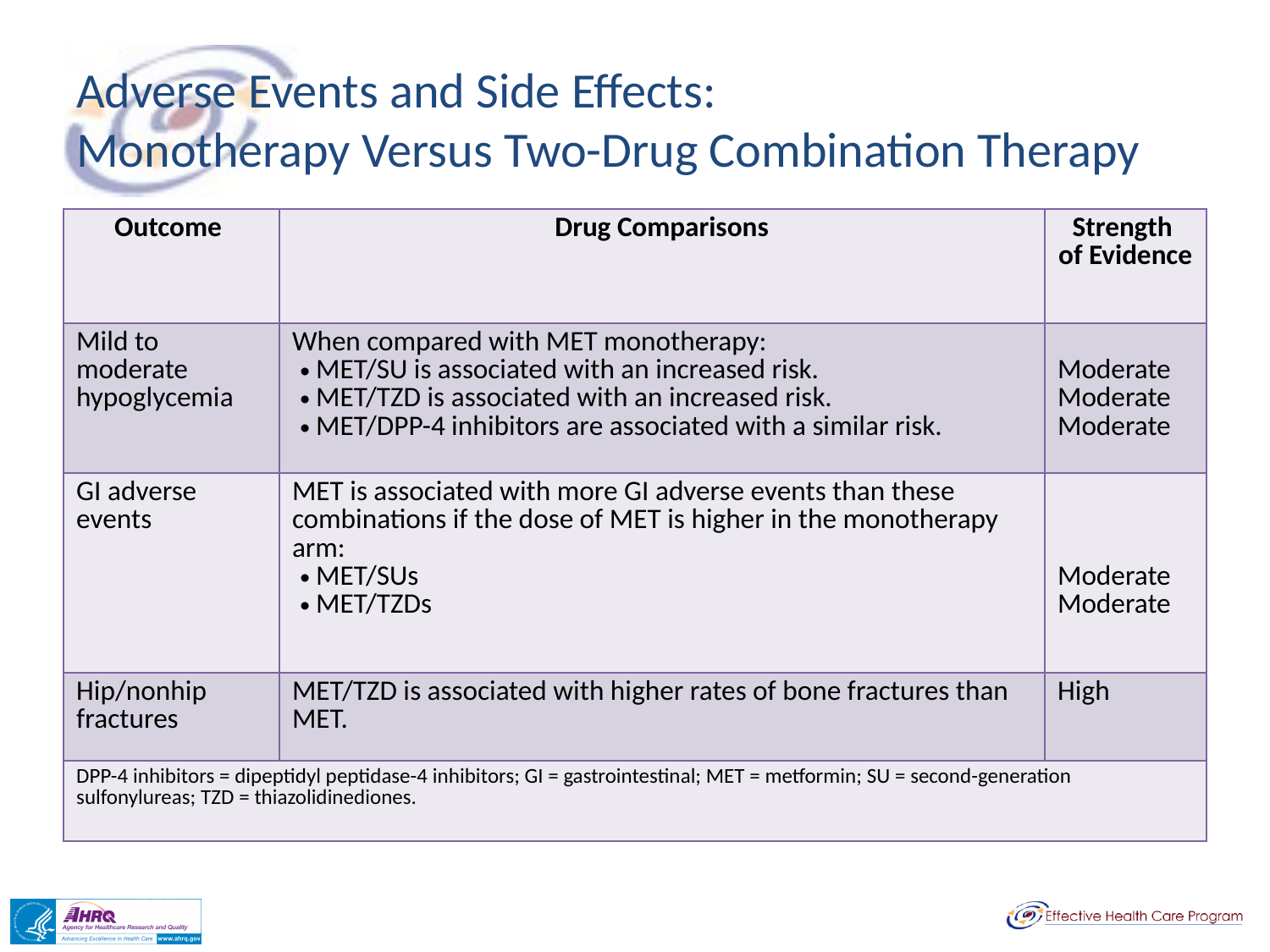

# Adverse Events and Side Effects: Monotherapy Versus Two-Drug Combination Therapy
| Outcome | Drug Comparisons | Strength of Evidence |
| --- | --- | --- |
| Mild to moderate hypoglycemia | When compared with MET monotherapy: MET/SU is associated with an increased risk. MET/TZD is associated with an increased risk. MET/DPP-4 inhibitors are associated with a similar risk. | Moderate Moderate Moderate |
| GI adverse events | MET is associated with more GI adverse events than these combinations if the dose of MET is higher in the monotherapy arm: MET/SUs MET/TZDs | Moderate Moderate |
| Hip/nonhip fractures | MET/TZD is associated with higher rates of bone fractures than MET. | High |
| DPP-4 inhibitors = dipeptidyl peptidase-4 inhibitors; GI = gastrointestinal; MET = metformin; SU = second-generation sulfonylureas; TZD = thiazolidinediones. |  |  |